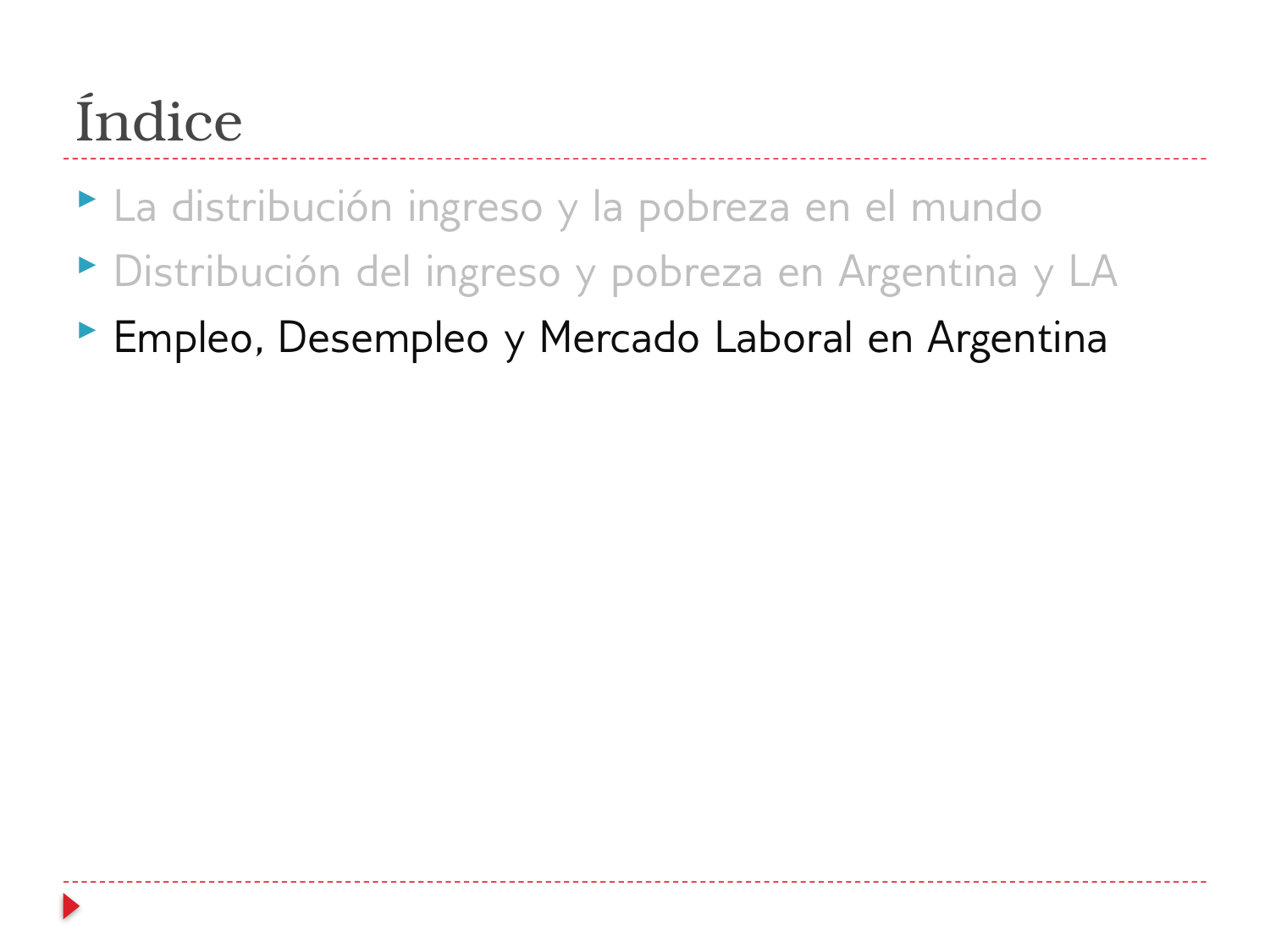

# Índice
La distribución ingreso y la pobreza en el mundo
Distribución del ingreso y pobreza en Argentina y LA
Empleo, Desempleo y Mercado Laboral en Argentina